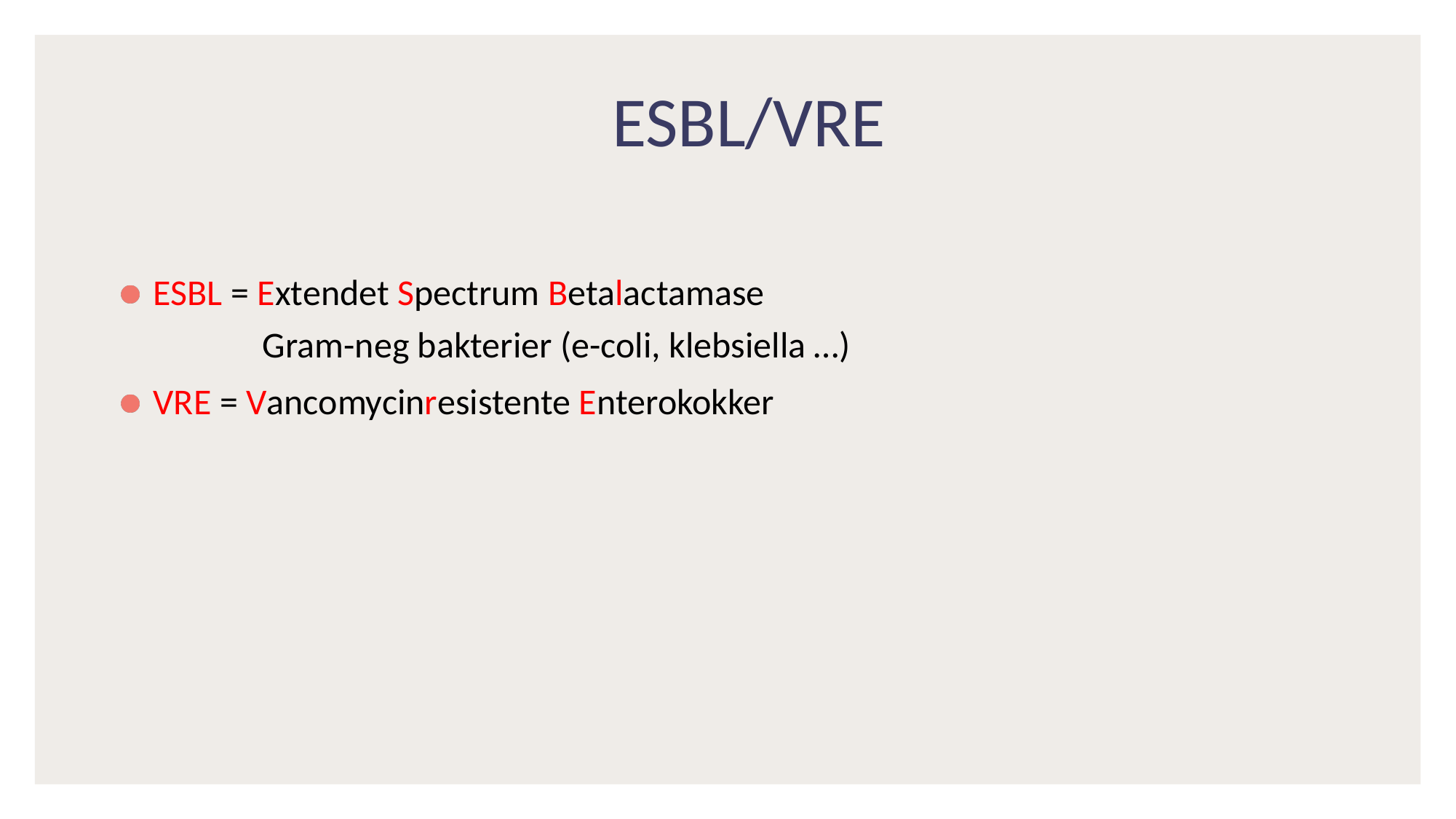

# ESBL/VRE

ESBL = Extendet Spectrum Betalactamase
	Gram-neg bakterier (e-coli, klebsiella …)
VRE = Vancomycinresistente Enterokokker